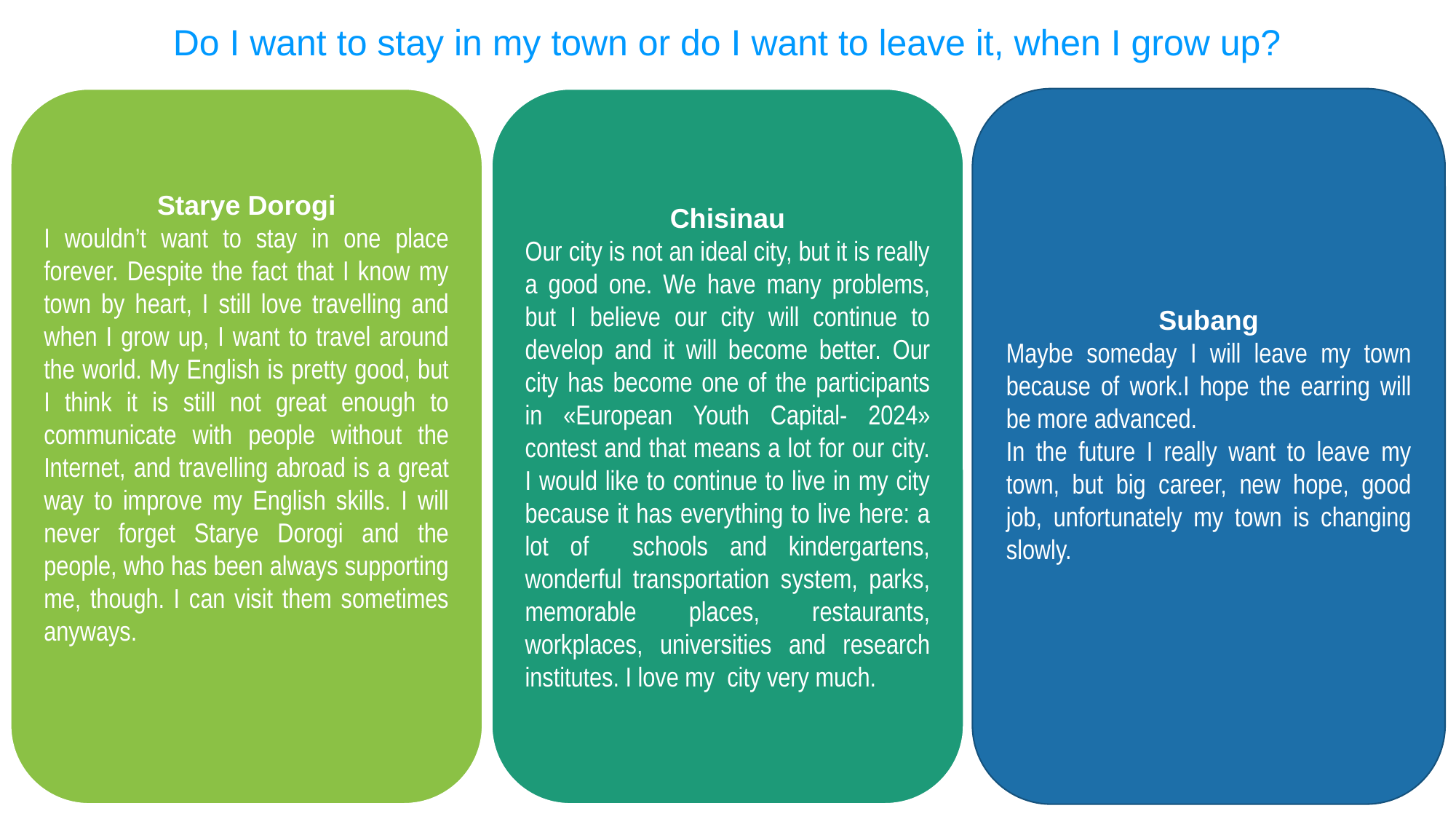

Do I want to stay in my town or do I want to leave it, when I grow up?
Subang
Maybe someday I will leave my town because of work.I hope the earring will be more advanced.
In the future I really want to leave my town, but big career, new hope, good job, unfortunately my town is changing slowly.

Starye Dorogi
I wouldn’t want to stay in one place forever. Despite the fact that I know my town by heart, I still love travelling and when I grow up, I want to travel around the world. My English is pretty good, but I think it is still not great enough to communicate with people without the Internet, and travelling abroad is a great way to improve my English skills. I will never forget Starye Dorogi and the people, who has been always supporting me, though. I can visit them sometimes anyways.

Chisinau
Our city is not an ideal city, but it is really a good one. We have many problems, but I believe our city will continue to develop and it will become better. Our city has become one of the participants in «European Youth Capital- 2024» contest and that means a lot for our city. I would like to continue to live in my city because it has everything to live here: a lot of  schools and kindergartens, wonderful transportation system, parks, memorable places, restaurants, workplaces, universities and research institutes. I love my  city very much.